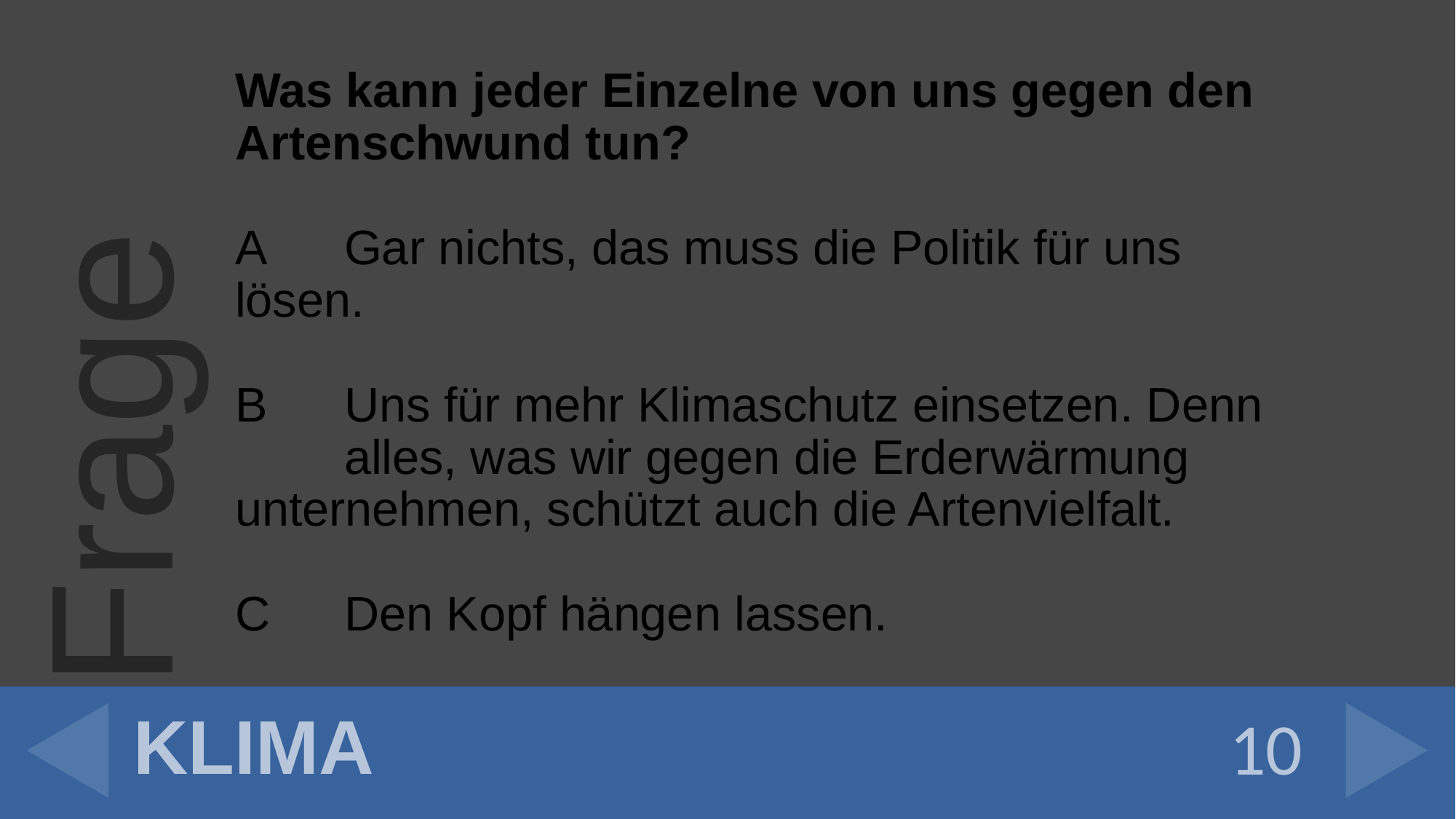

Was kann jeder Einzelne von uns gegen den Artenschwund tun?

A	Gar nichts, das muss die Politik für uns lösen.

B	Uns für mehr Klimaschutz einsetzen. Denn 	alles, was wir gegen die Erderwärmung	unternehmen, schützt auch die Artenvielfalt.

C	Den Kopf hängen lassen.

# KLIMA
10